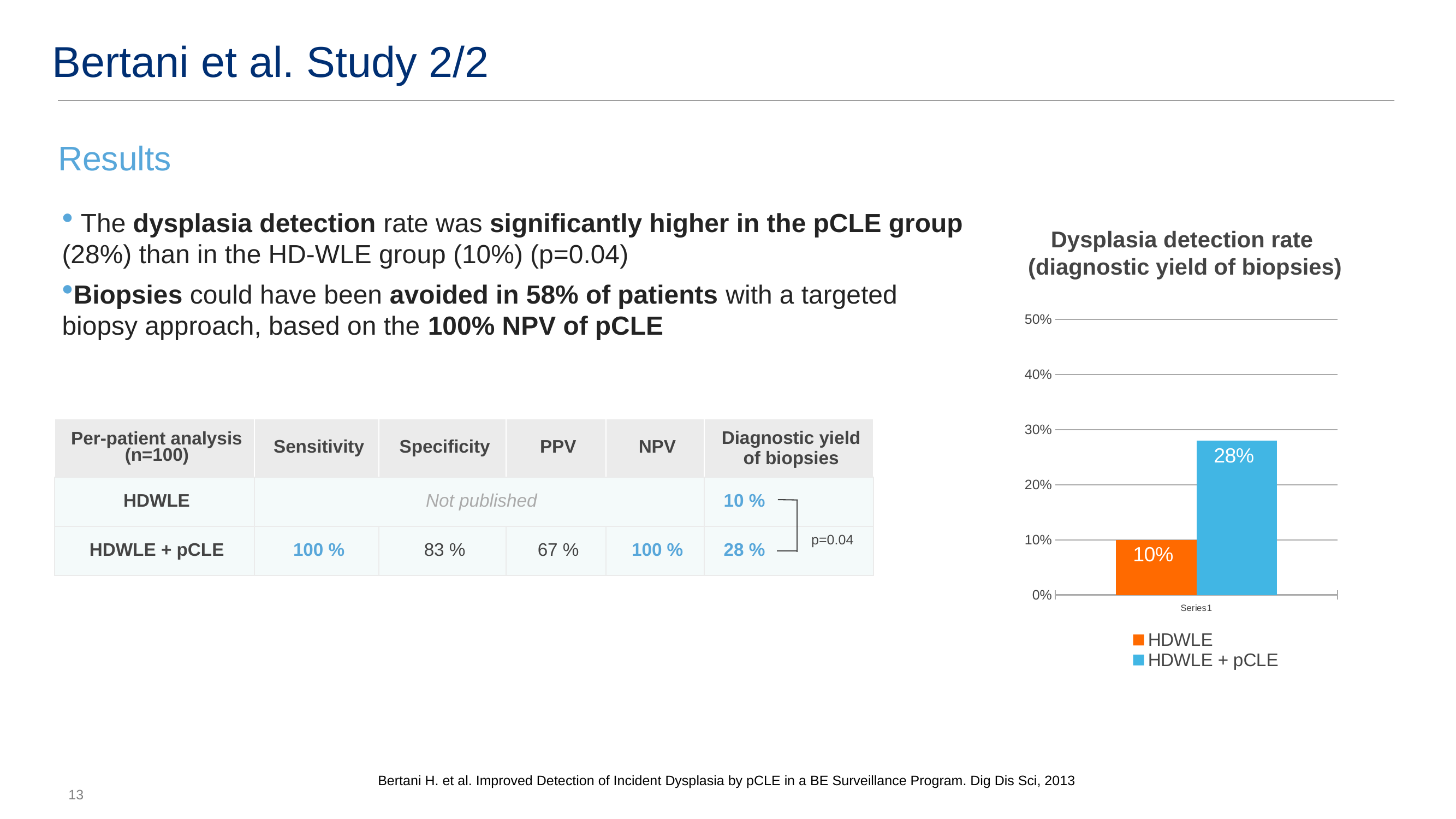

Bertani et al. Study 2/2

Results
 The dysplasia detection rate was significantly higher in the pCLE group (28%) than in the HD-WLE group (10%) (p=0.04)
Biopsies could have been avoided in 58% of patients with a targeted biopsy approach, based on the 100% NPV of pCLE
Dysplasia detection rate
(diagnostic yield of biopsies)

### Chart

| Category | HDWLE | HDWLE + pCLE |
|---|---|---|
|  | 0.1 | 0.28 |
| Per-patient analysis (n=100) | Sensitivity | Specificity | PPV | NPV | Diagnostic yield of biopsies |
| --- | --- | --- | --- | --- | --- |
| HDWLE | Not published |  |  |  | 10 % |
| HDWLE + pCLE | 100 % | 83 % | 67 % | 100 % | 28 % |

p=0.04
Bertani H. et al. Improved Detection of Incident Dysplasia by pCLE in a BE Surveillance Program. Dig Dis Sci, 2013
13